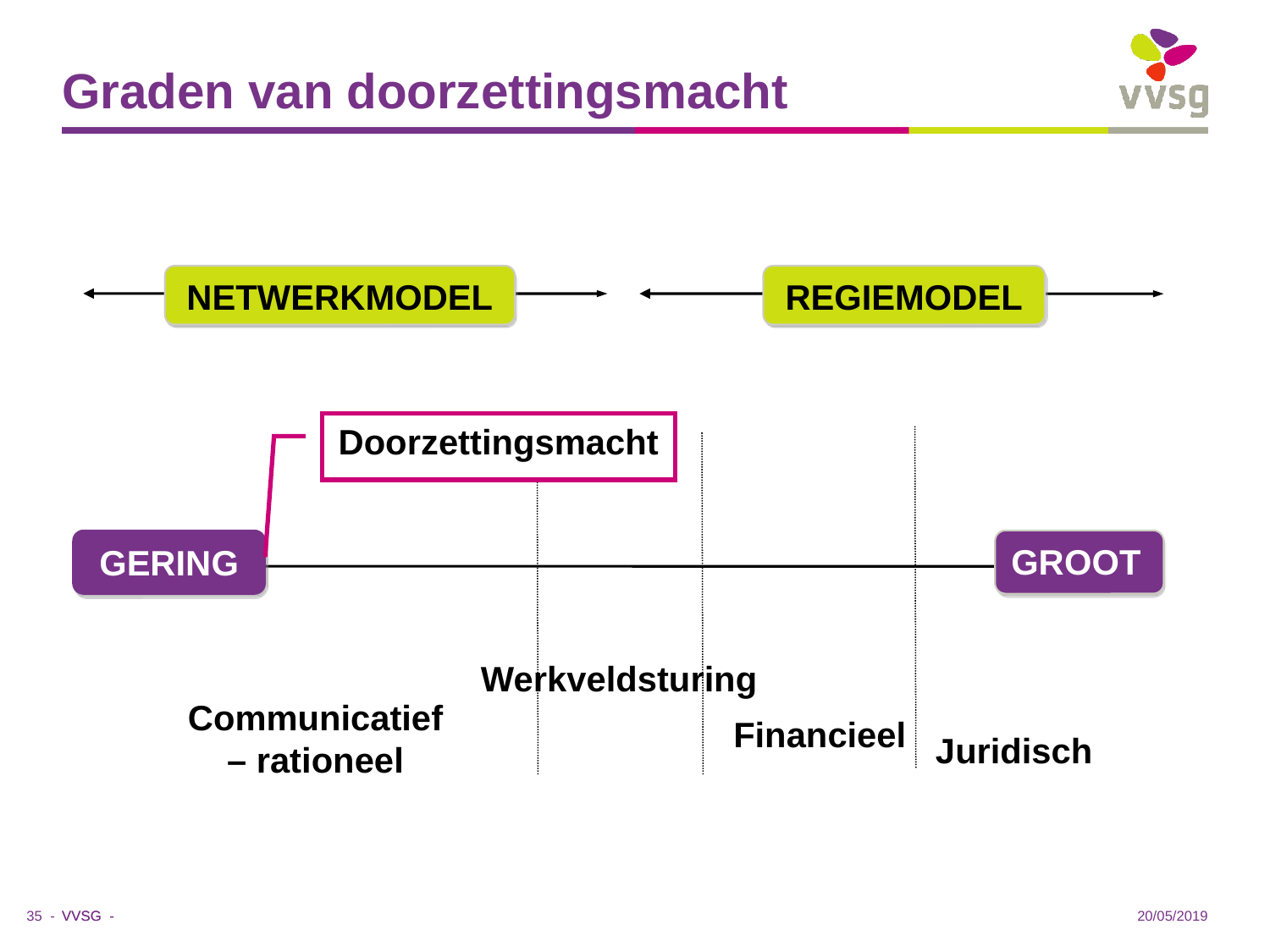

# Graden van doorzettingsmacht

NETWERKMODEL
REGIEMODEL
Doorzettingsmacht
GERING
GROOT
Werkveldsturing

Communicatief – rationeel

Financieel

Juridisch

35  -
20/05/2019